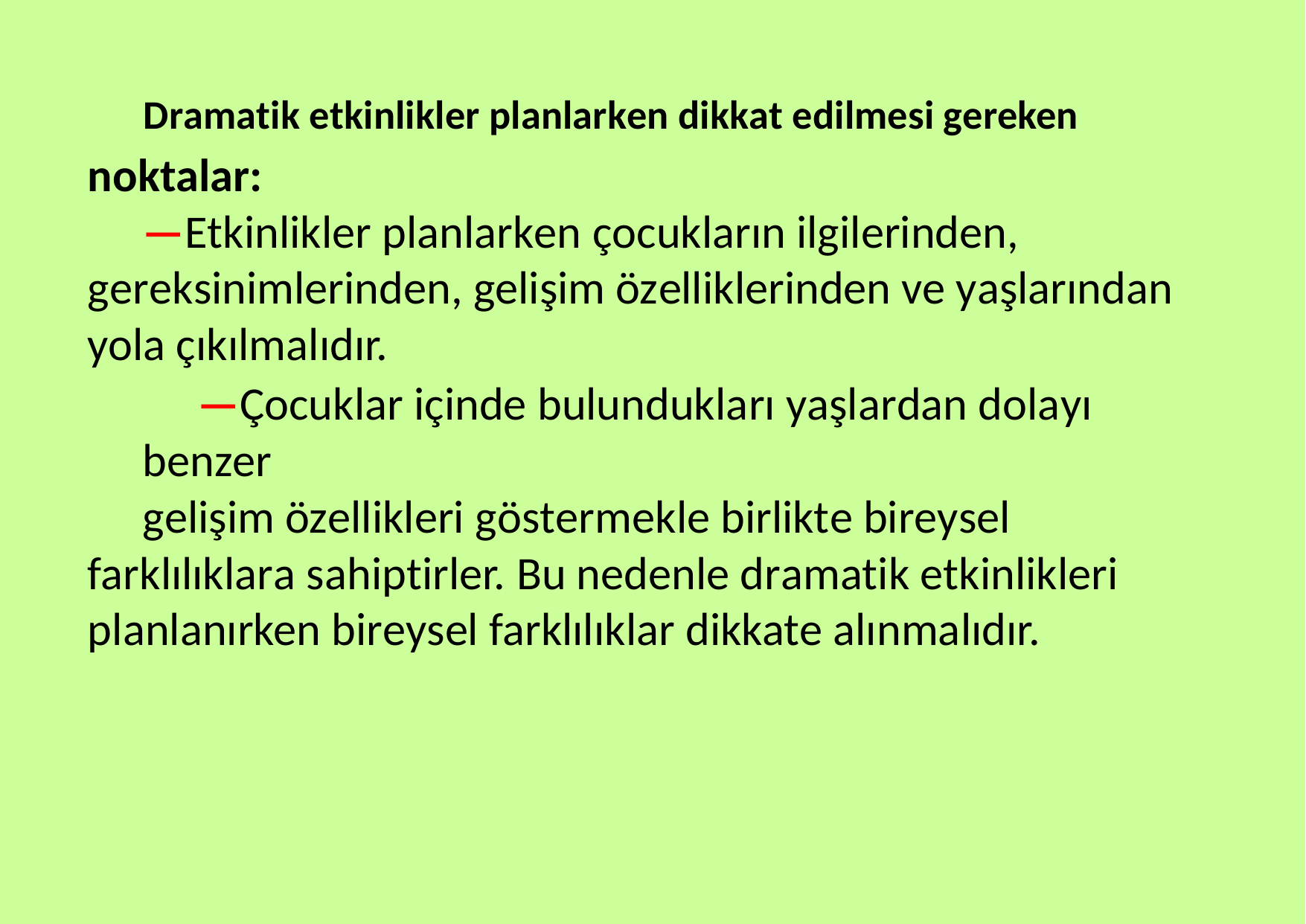

Dramatik etkinlikler planlarken dikkat edilmesi gereken
noktalar:
—Etkinlikler planlarken çocukların ilgilerinden, gereksinimlerinden, gelişim özelliklerinden ve yaşlarından yola çıkılmalıdır.
—Çocuklar içinde bulundukları yaşlardan dolayı benzer
gelişim özellikleri göstermekle birlikte bireysel farklılıklara sahiptirler. Bu nedenle dramatik etkinlikleri planlanırken bireysel farklılıklar dikkate alınmalıdır.